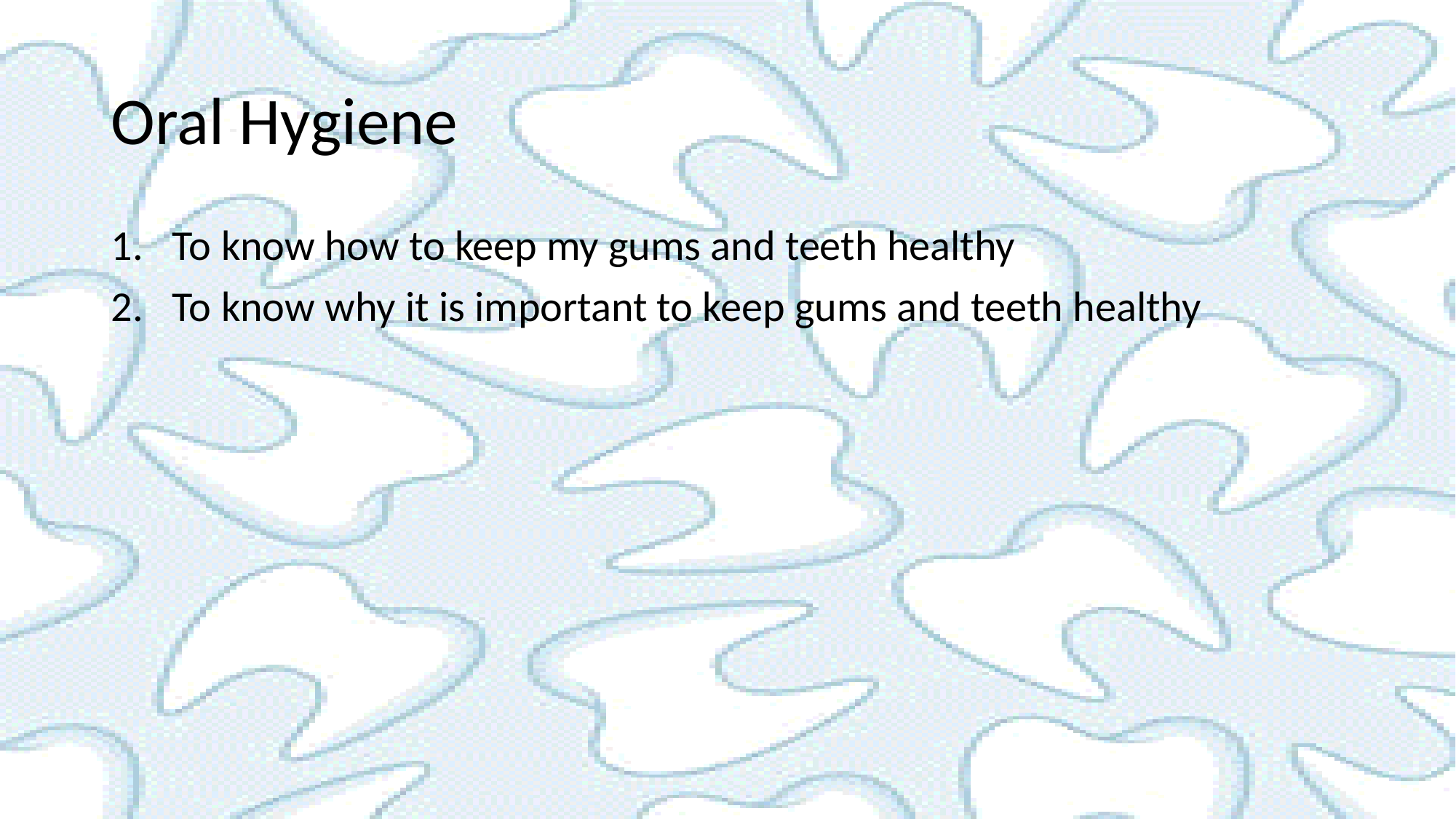

# Oral Hygiene
To know how to keep my gums and teeth healthy
To know why it is important to keep gums and teeth healthy